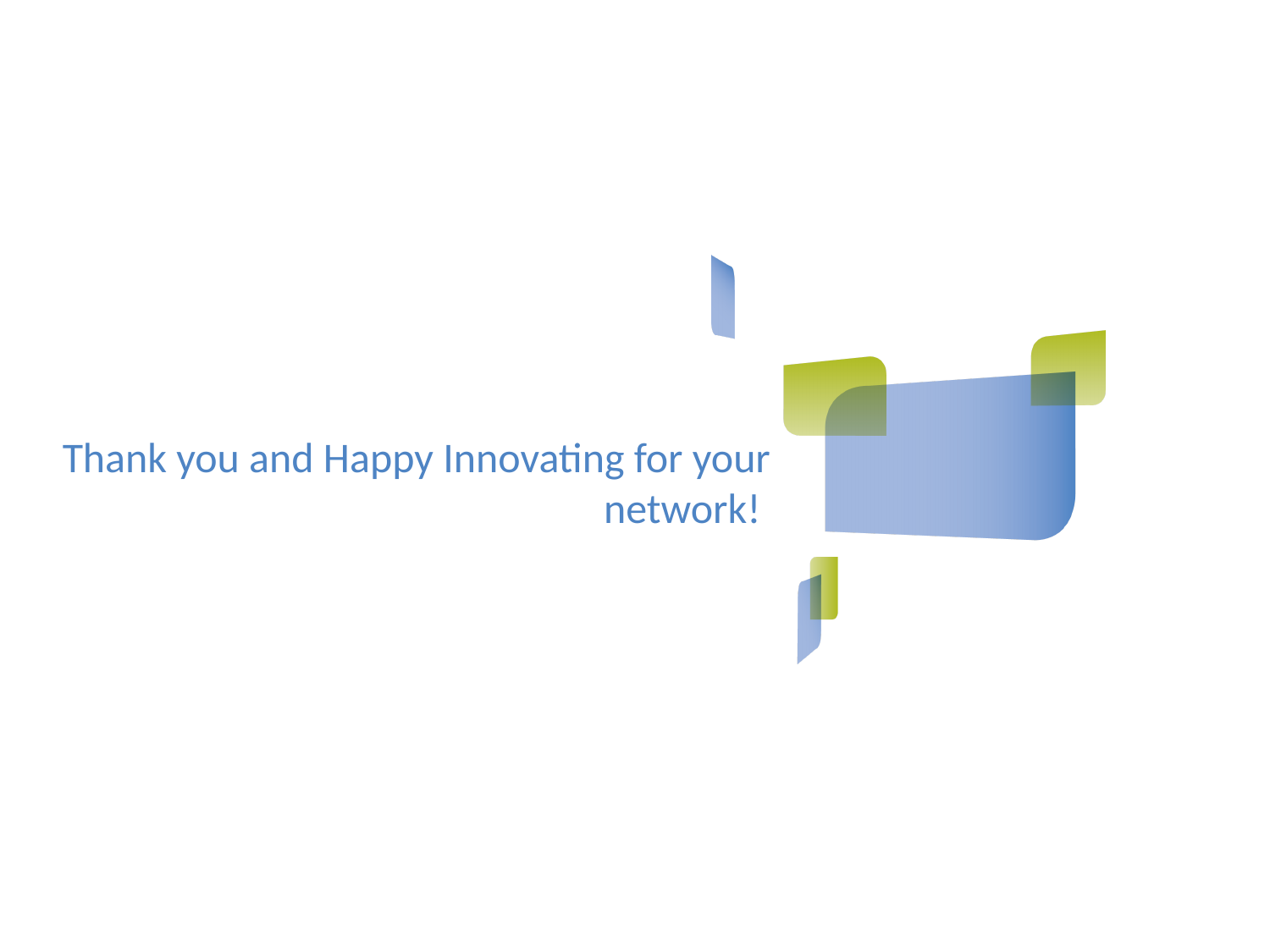

Thank you and Happy Innovating for your network!